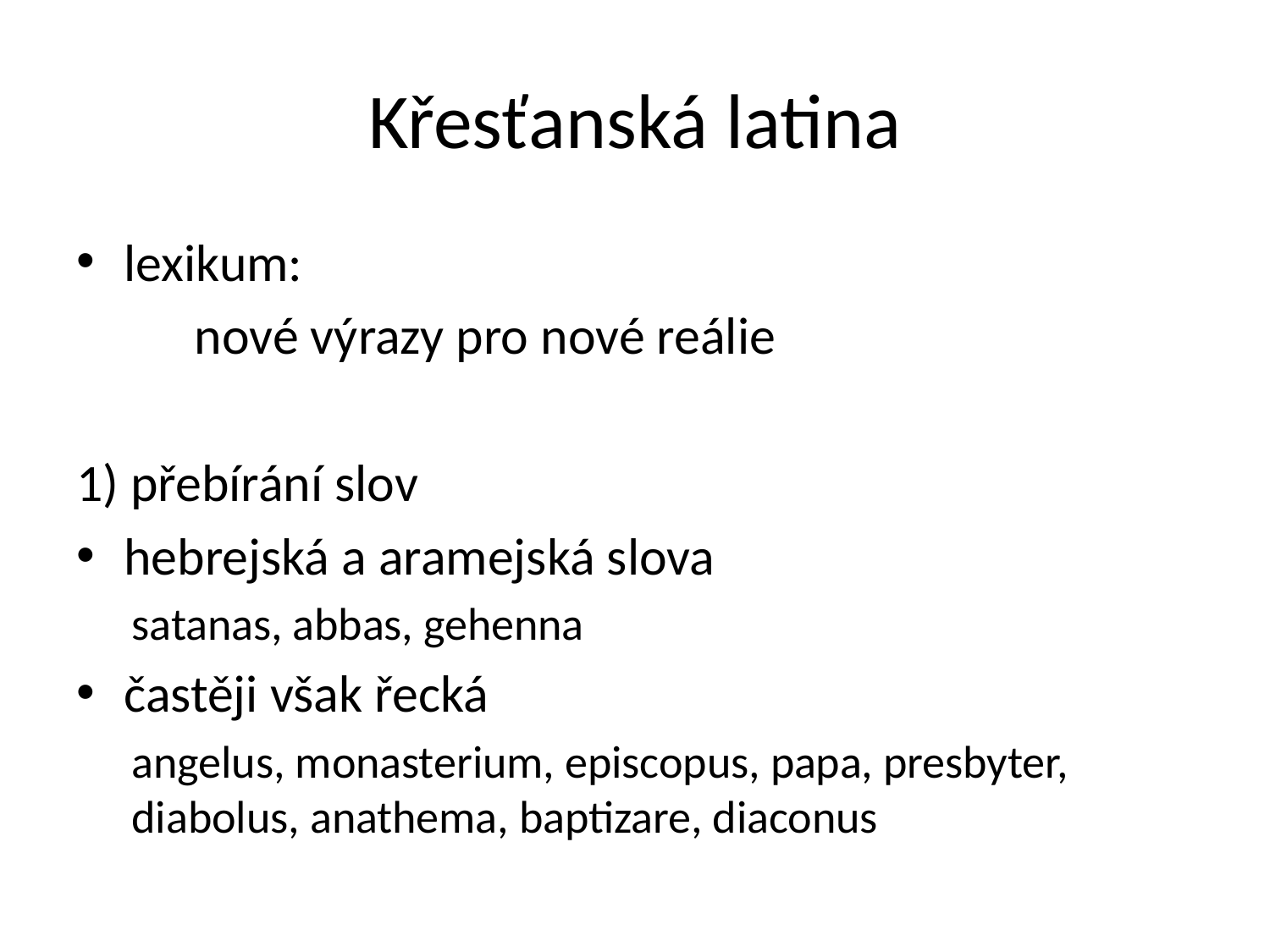

# Křesťanská latina
lexikum:
	nové výrazy pro nové reálie

1) přebírání slov
hebrejská a aramejská slova
satanas, abbas, gehenna
častěji však řecká
angelus, monasterium, episcopus, papa, presbyter, diabolus, anathema, baptizare, diaconus